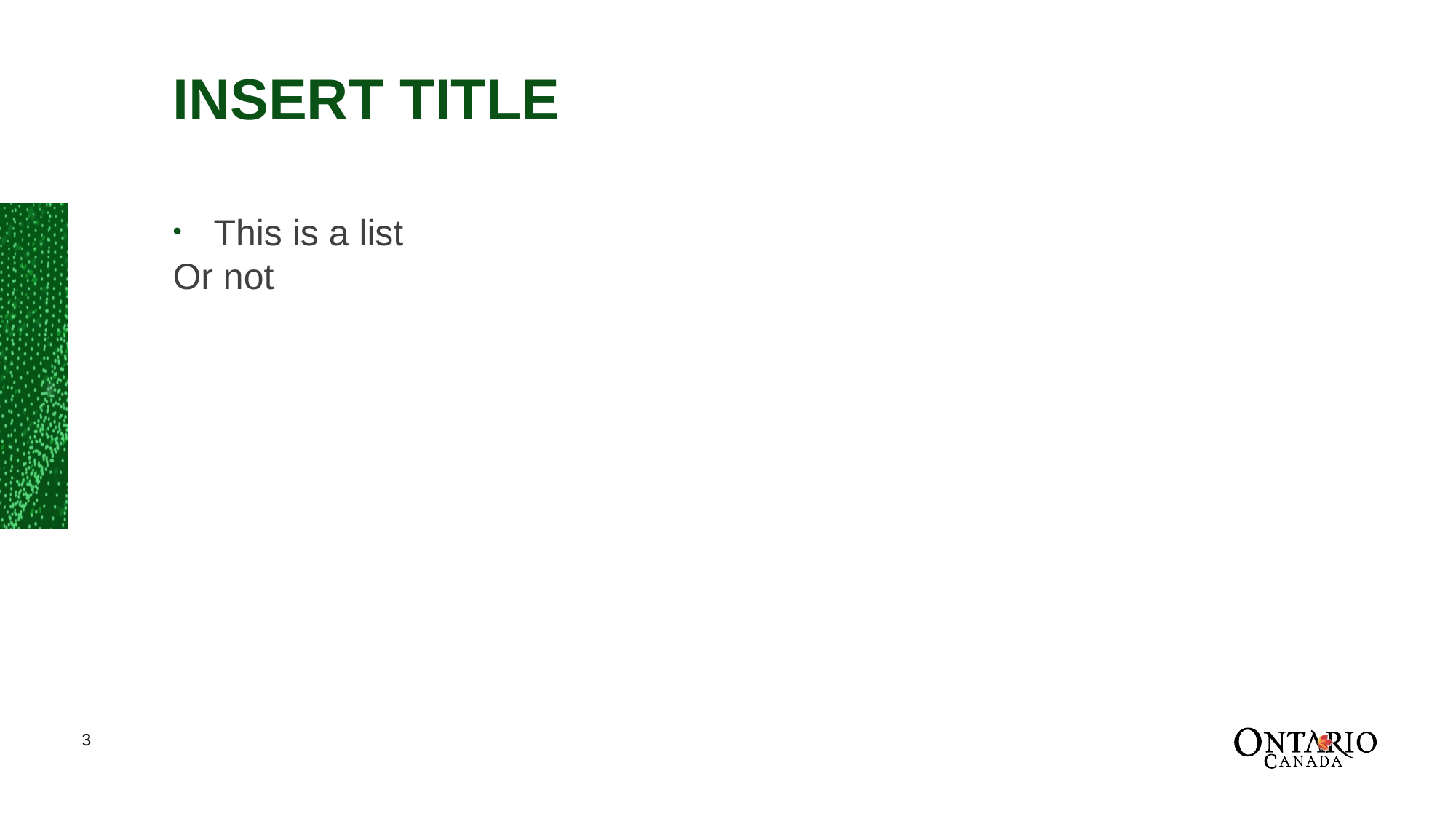

# INSERT TITLE
This is a list
Or not
3